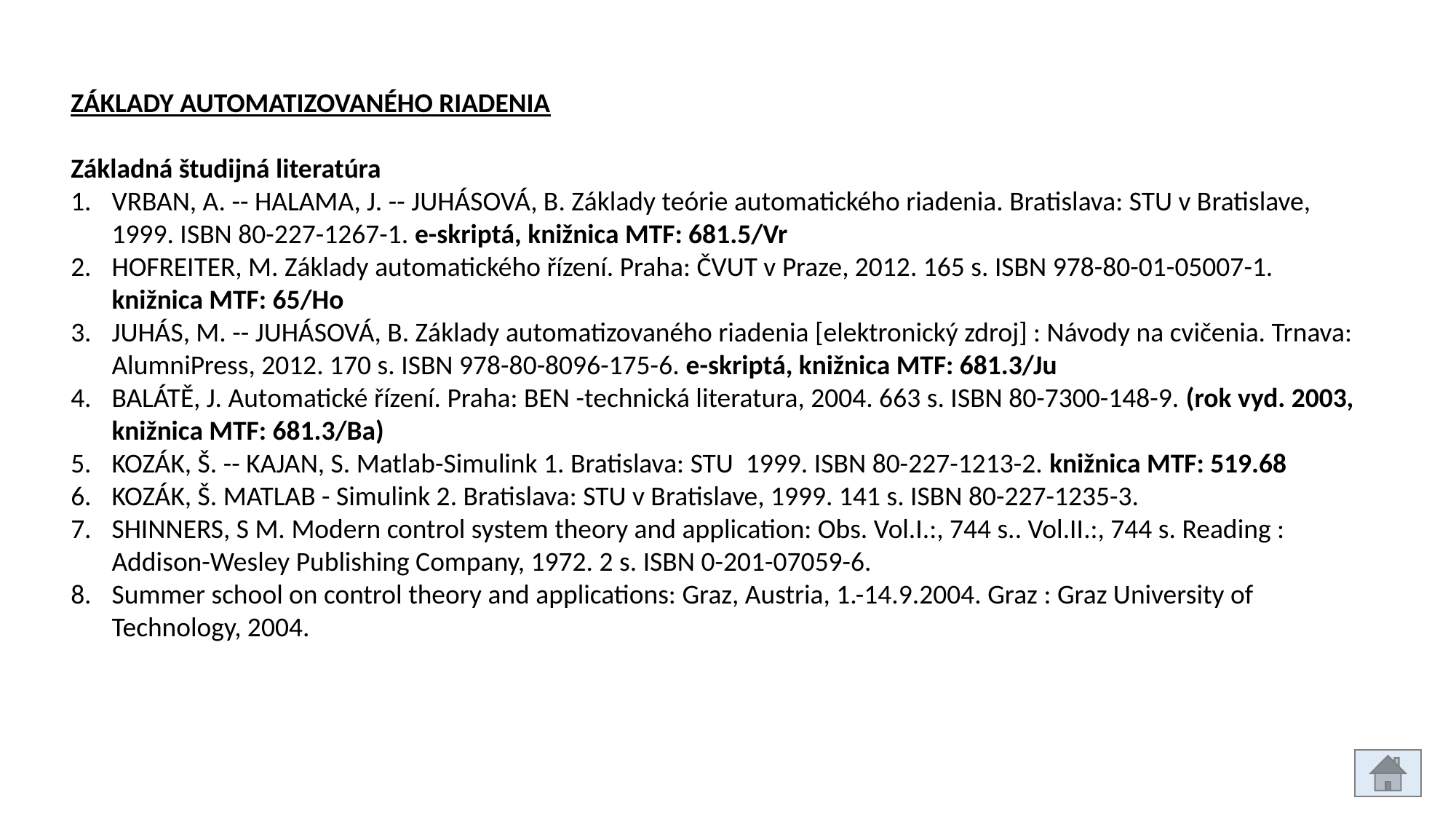

ZÁKLADY AUTOMATIZOVANÉHO RIADENIA

Základná študijná literatúra
VRBAN, A. -- HALAMA, J. -- JUHÁSOVÁ, B. Základy teórie automatického riadenia. Bratislava: STU v Bratislave, 1999. ISBN 80-227-1267-1. e-skriptá, knižnica MTF: 681.5/Vr
HOFREITER, M. Základy automatického řízení. Praha: ČVUT v Praze, 2012. 165 s. ISBN 978-80-01-05007-1. knižnica MTF: 65/Ho
JUHÁS, M. -- JUHÁSOVÁ, B. Základy automatizovaného riadenia [elektronický zdroj] : Návody na cvičenia. Trnava: AlumniPress, 2012. 170 s. ISBN 978-80-8096-175-6. e-skriptá, knižnica MTF: 681.3/Ju
BALÁTĚ, J. Automatické řízení. Praha: BEN -technická literatura, 2004. 663 s. ISBN 80-7300-148-9. (rok vyd. 2003, knižnica MTF: 681.3/Ba)
KOZÁK, Š. -- KAJAN, S. Matlab-Simulink 1. Bratislava: STU  1999. ISBN 80-227-1213-2. knižnica MTF: 519.68
KOZÁK, Š. MATLAB - Simulink 2. Bratislava: STU v Bratislave, 1999. 141 s. ISBN 80-227-1235-3.
SHINNERS, S M. Modern control system theory and application: Obs. Vol.I.:, 744 s.. Vol.II.:, 744 s. Reading : Addison-Wesley Publishing Company, 1972. 2 s. ISBN 0-201-07059-6.
Summer school on control theory and applications: Graz, Austria, 1.-14.9.2004. Graz : Graz University of Technology, 2004.